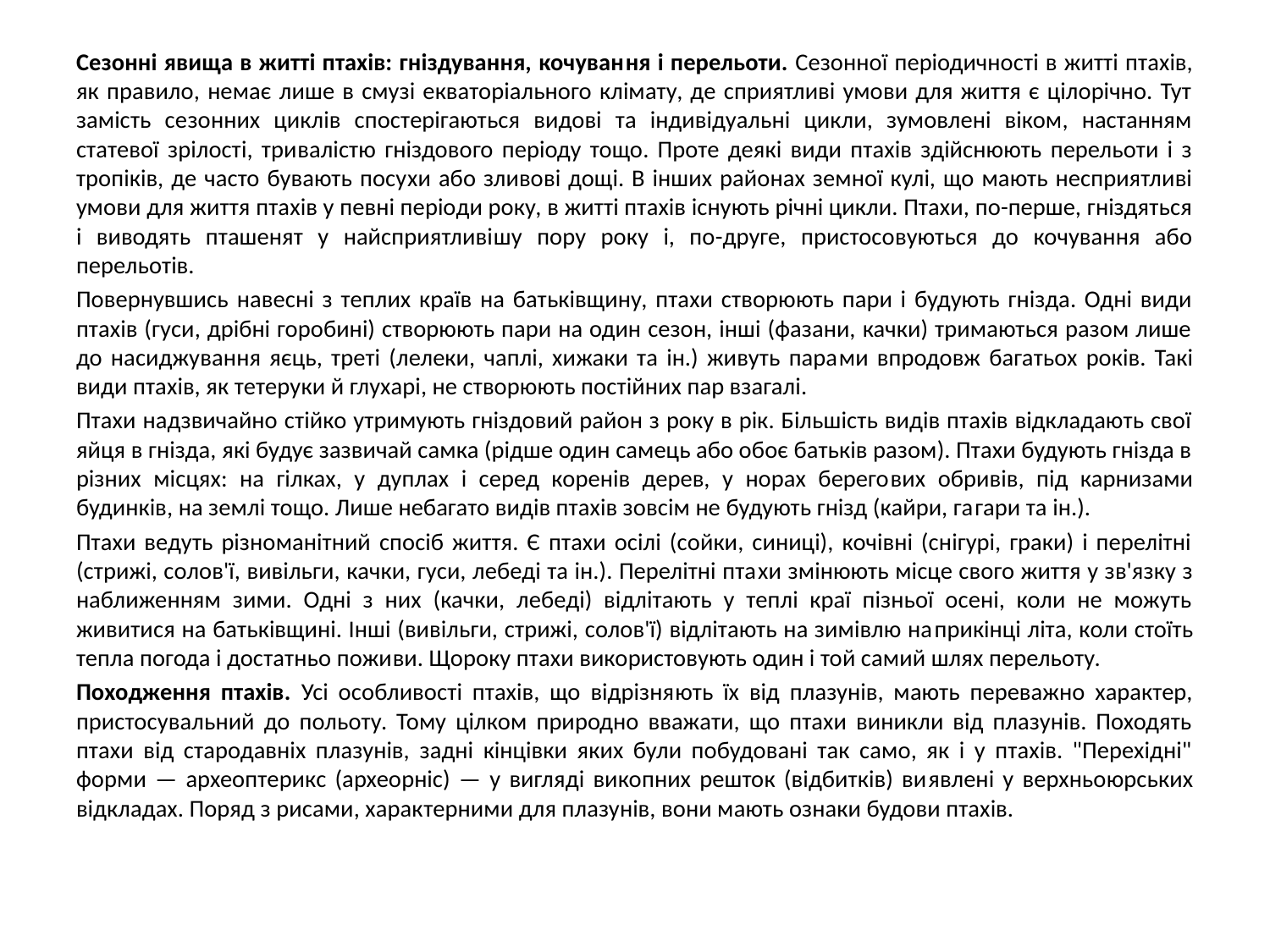

Сезонні явища в житті птахів: гніздування, кочуван­ня і перельоти. Сезонної періодичності в житті птахів, як правило, немає лише в смузі екваторіального клімату, де сприятливі умови для життя є цілорічно. Тут замість се­зонних циклів спостерігаються видові та індивідуальні цикли, зумовлені віком, настанням статевої зрілості, три­валістю гніздового періоду тощо. Проте деякі види птахів здійснюють перельоти і з тропіків, де часто бувають посу­хи або зливові дощі. В інших районах земної кулі, що мають несприятливі умови для життя птахів у певні періо­ди року, в житті птахів існують річні цикли. Птахи, по-перше, гніздяться і виводять пташенят у найсприятливі­шу пору року і, по-друге, пристосовуються до кочування або перельотів.
Повернувшись навесні з теплих країв на батьківщину, птахи створюють пари і будують гнізда. Одні види птахів (гуси, дрібні горобині) створюють пари на один сезон, інші (фазани, качки) тримаються разом лише до насиджуван­ня яєць, треті (лелеки, чаплі, хижаки та ін.) живуть пара­ми впродовж багатьох років. Такі види птахів, як тетеру­ки й глухарі, не створюють постійних пар взагалі.
Птахи надзвичайно стійко утримують гніздовий район з року в рік. Більшість видів птахів відкладають свої яйця в гнізда, які будує зазвичай самка (рідше один самець або обоє батьків разом). Птахи будують гнізда в різних місцях: на гілках, у дуплах і серед коренів дерев, у норах берего­вих обривів, під карнизами будинків, на землі тощо. Лише небагато видів птахів зовсім не будують гнізд (кайри, га­гари та ін.).
Птахи ведуть різноманітний спосіб життя. Є птахи осілі (сойки, синиці), кочівні (снігурі, граки) і перелітні (стрижі, солов'ї, вивільги, качки, гуси, лебеді та ін.). Перелітні пта­хи змінюють місце свого життя у зв'язку з наближенням зими. Одні з них (качки, лебеді) відлітають у теплі краї пізньої осені, коли не можуть живитися на батьківщині. Інші (вивільги, стрижі, солов'ї) відлітають на зимівлю на­прикінці літа, коли стоїть тепла погода і достатньо пожи­ви. Щороку птахи використовують один і той самий шлях перельоту.
Походження птахів. Усі особливості птахів, що відрізня­ють їх від плазунів, мають переважно характер, пристосу­вальний до польоту. Тому цілком природно вважати, що птахи виникли від плазунів. Походять птахи від старо­давніх плазунів, задні кінцівки яких були побудовані так само, як і у птахів. "Перехідні" форми — археоптерикс (археорніс) — у вигляді викопних решток (відбитків) ви­явлені у верхньоюрських відкладах. Поряд з рисами, харак­терними для плазунів, вони мають ознаки будови птахів.